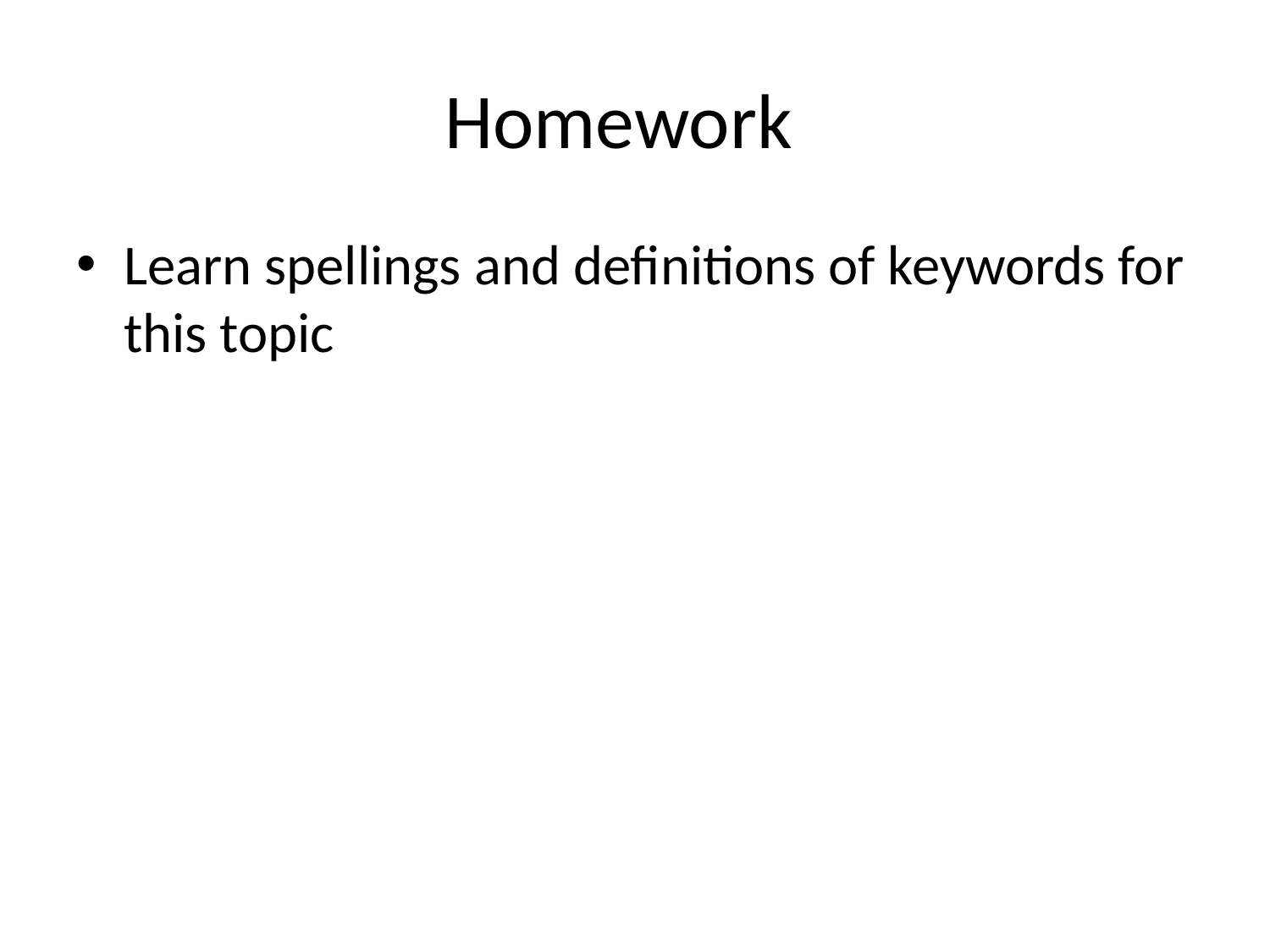

# Homework
Learn spellings and definitions of keywords for this topic